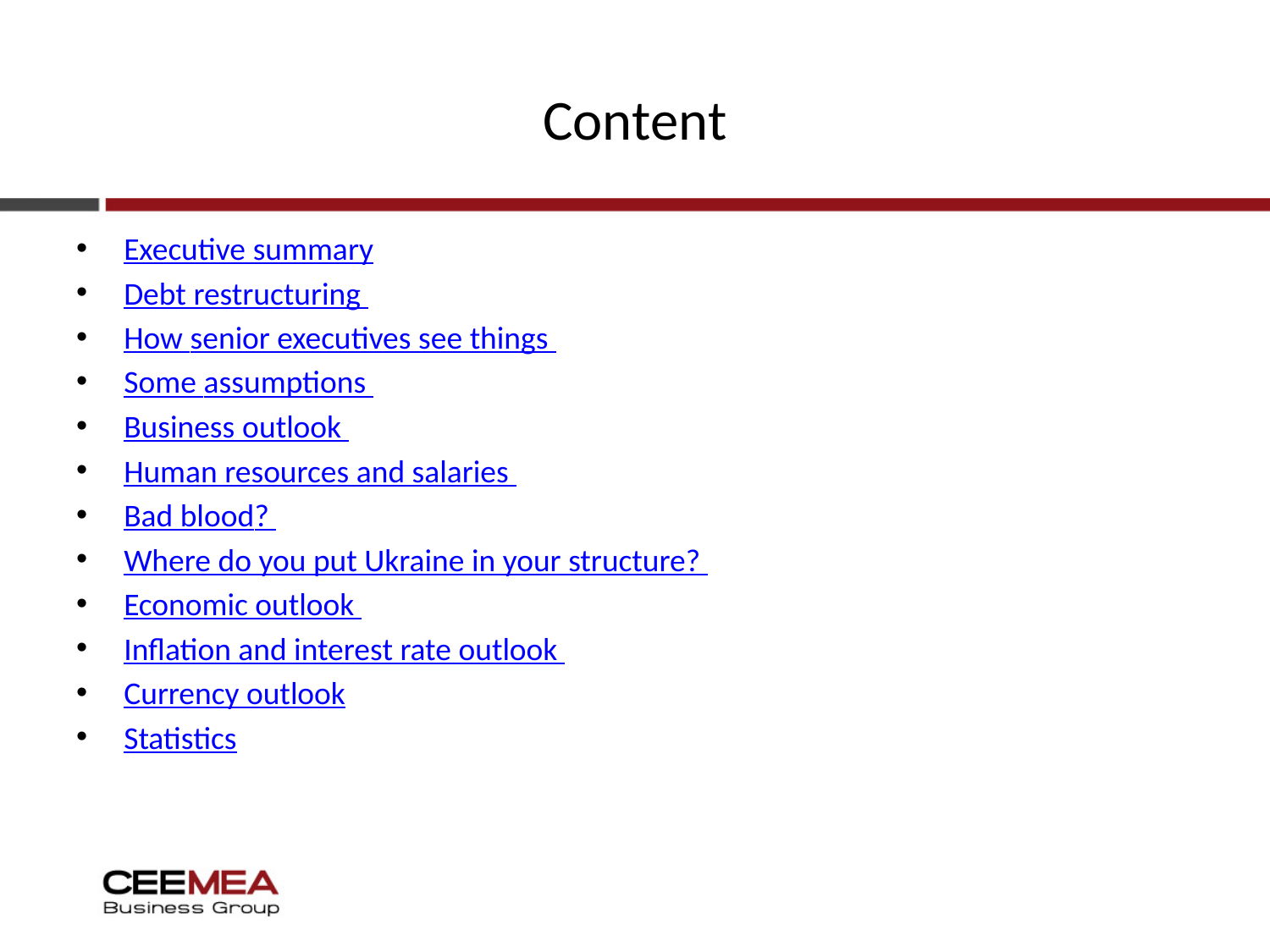

# Content
Executive summary
Debt restructuring
How senior executives see things
Some assumptions
Business outlook
Human resources and salaries
Bad blood?
Where do you put Ukraine in your structure?
Economic outlook
Inflation and interest rate outlook
Currency outlook
Statistics